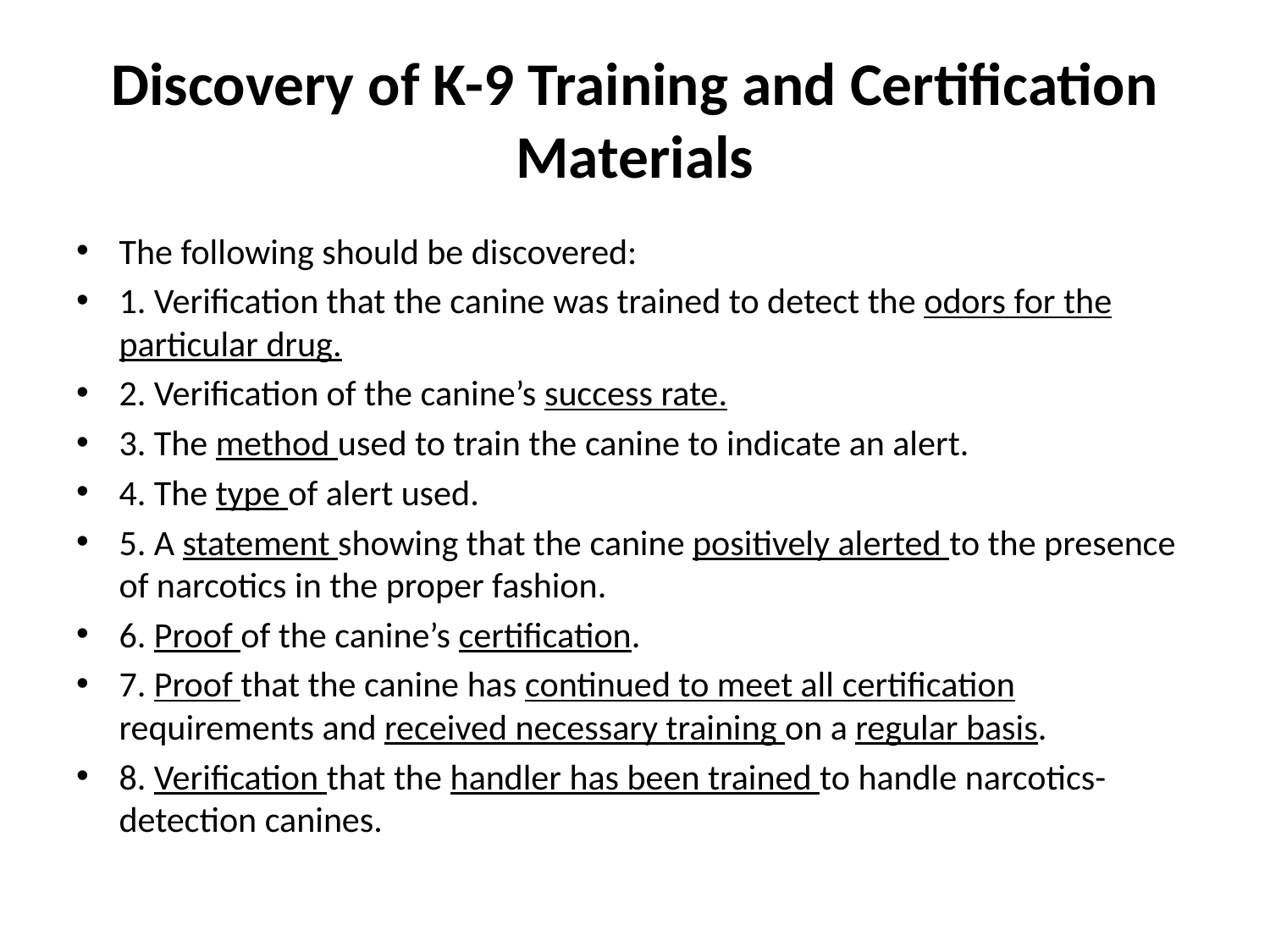

# Discovery of K-9 Training and Certification Materials
The following should be discovered:
1. Verification that the canine was trained to detect the odors for the particular drug.
2. Verification of the canine’s success rate.
3. The method used to train the canine to indicate an alert.
4. The type of alert used.
5. A statement showing that the canine positively alerted to the presence of narcotics in the proper fashion.
6. Proof of the canine’s certification.
7. Proof that the canine has continued to meet all certification requirements and received necessary training on a regular basis.
8. Verification that the handler has been trained to handle narcotics-detection canines.